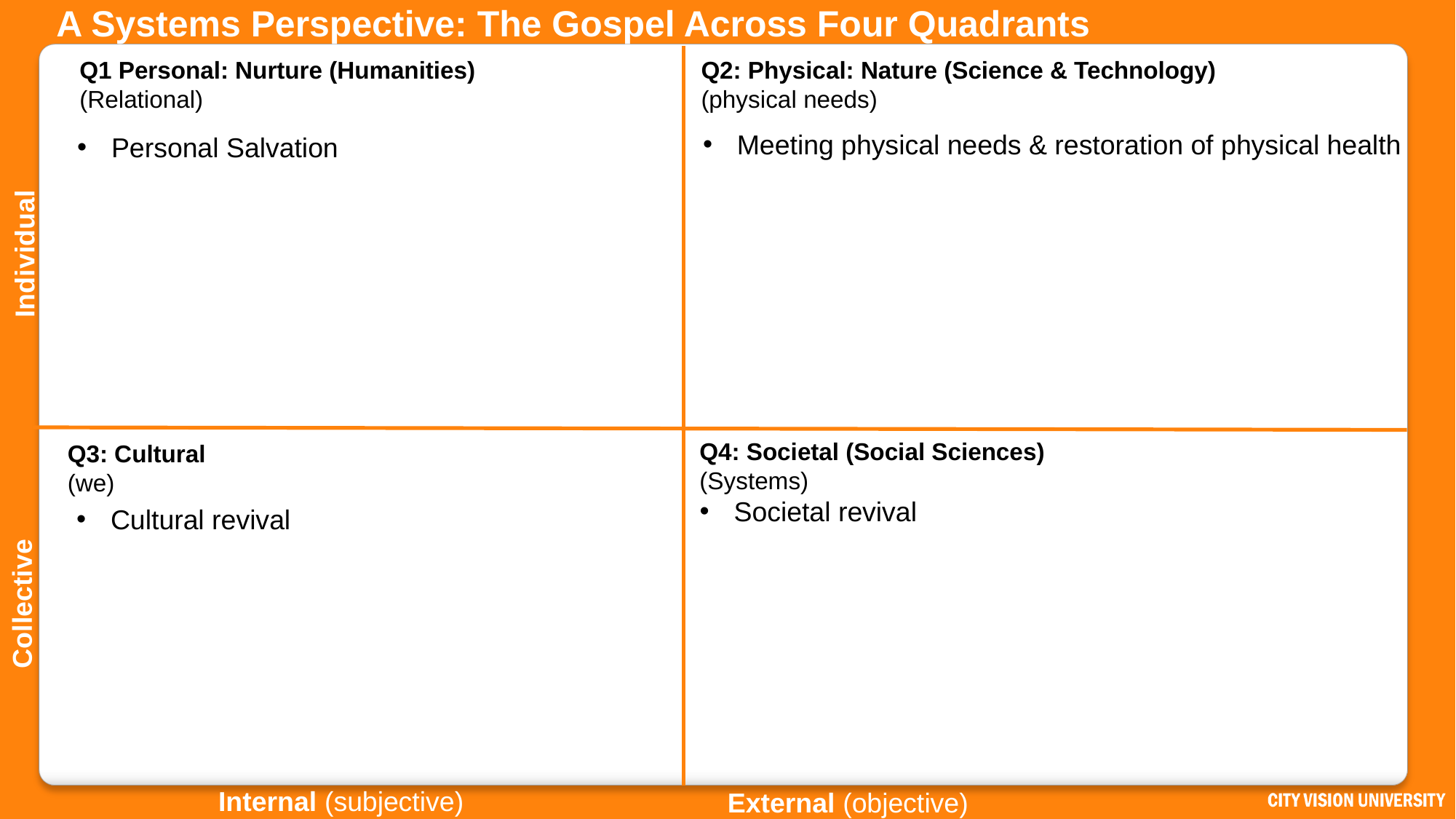

# A Systems Perspective: The Gospel Across Four Quadrants
Q2: Physical: Nature (Science & Technology)
(physical needs)
Q1 Personal: Nurture (Humanities)
(Relational)
Meeting physical needs & restoration of physical health
Personal Salvation
Individual
Q4: Societal (Social Sciences)
(Systems)
Q3: Cultural
(we)
Societal revival
Cultural revival
Collective
Internal (subjective)
External (objective)